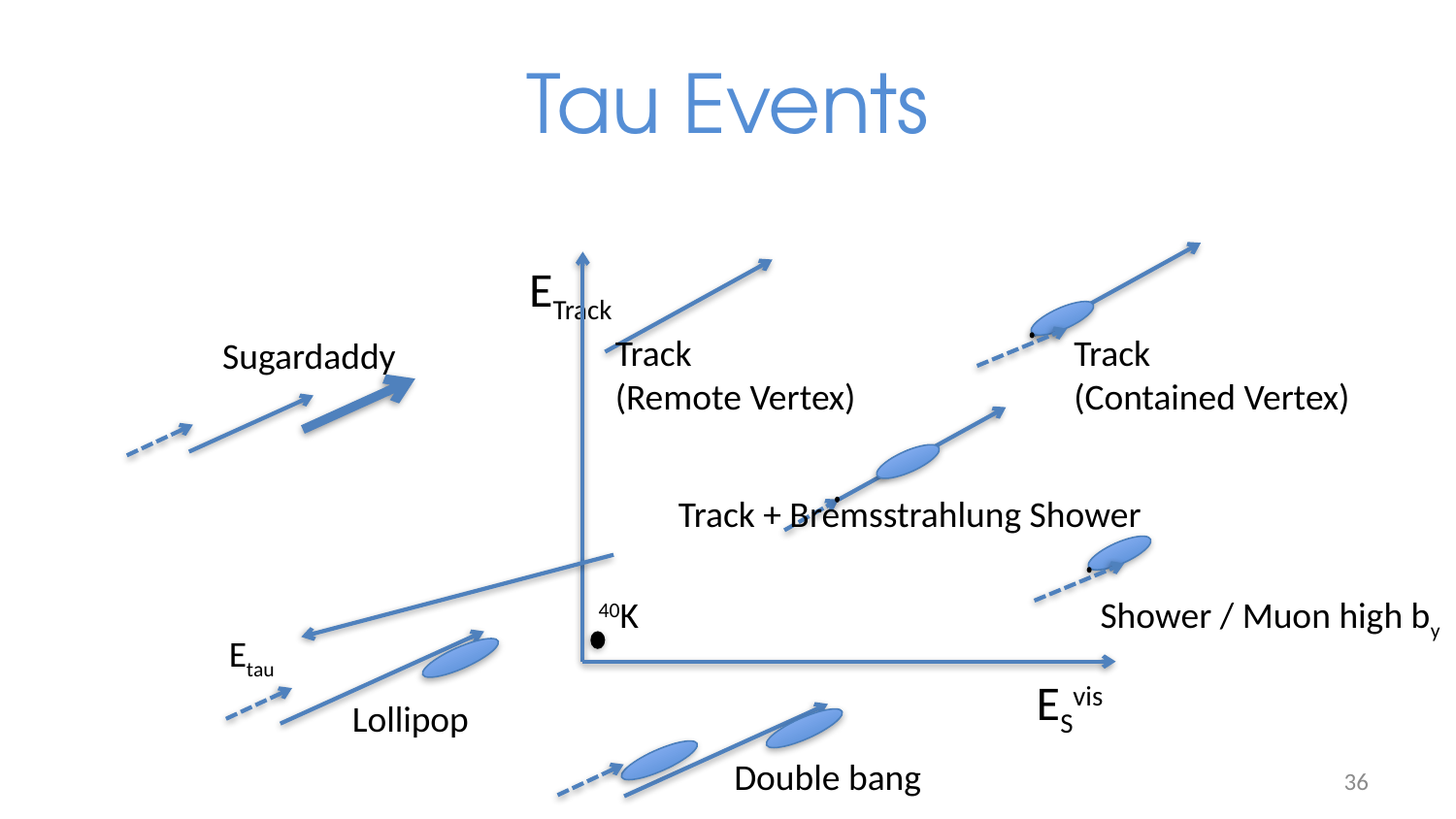

# Tau Events
ETrack

Track
(Remote Vertex)
Track
(Contained Vertex)

Track + Bremsstrahlung Shower

40K
Shower / Muon high by

ESvis
Sugardaddy
Etau

Lollipop

Double bang

36